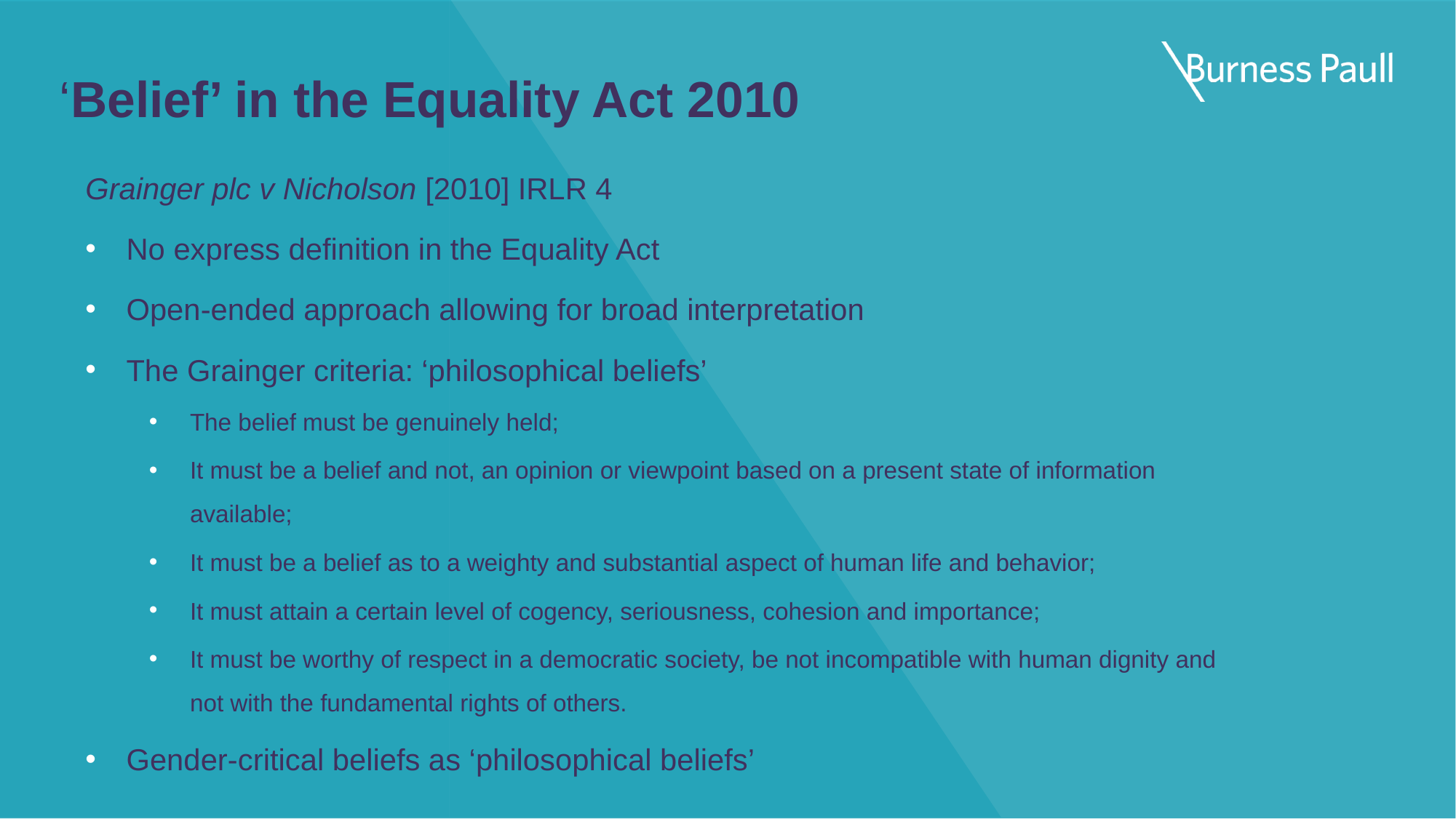

‘Belief’ in the Equality Act 2010
Grainger plc v Nicholson [2010] IRLR 4
No express definition in the Equality Act
Open-ended approach allowing for broad interpretation
The Grainger criteria: ‘philosophical beliefs’
The belief must be genuinely held;
It must be a belief and not, an opinion or viewpoint based on a present state of information available;
It must be a belief as to a weighty and substantial aspect of human life and behavior;
It must attain a certain level of cogency, seriousness, cohesion and importance;
It must be worthy of respect in a democratic society, be not incompatible with human dignity and not with the fundamental rights of others.
Gender-critical beliefs as ‘philosophical beliefs’